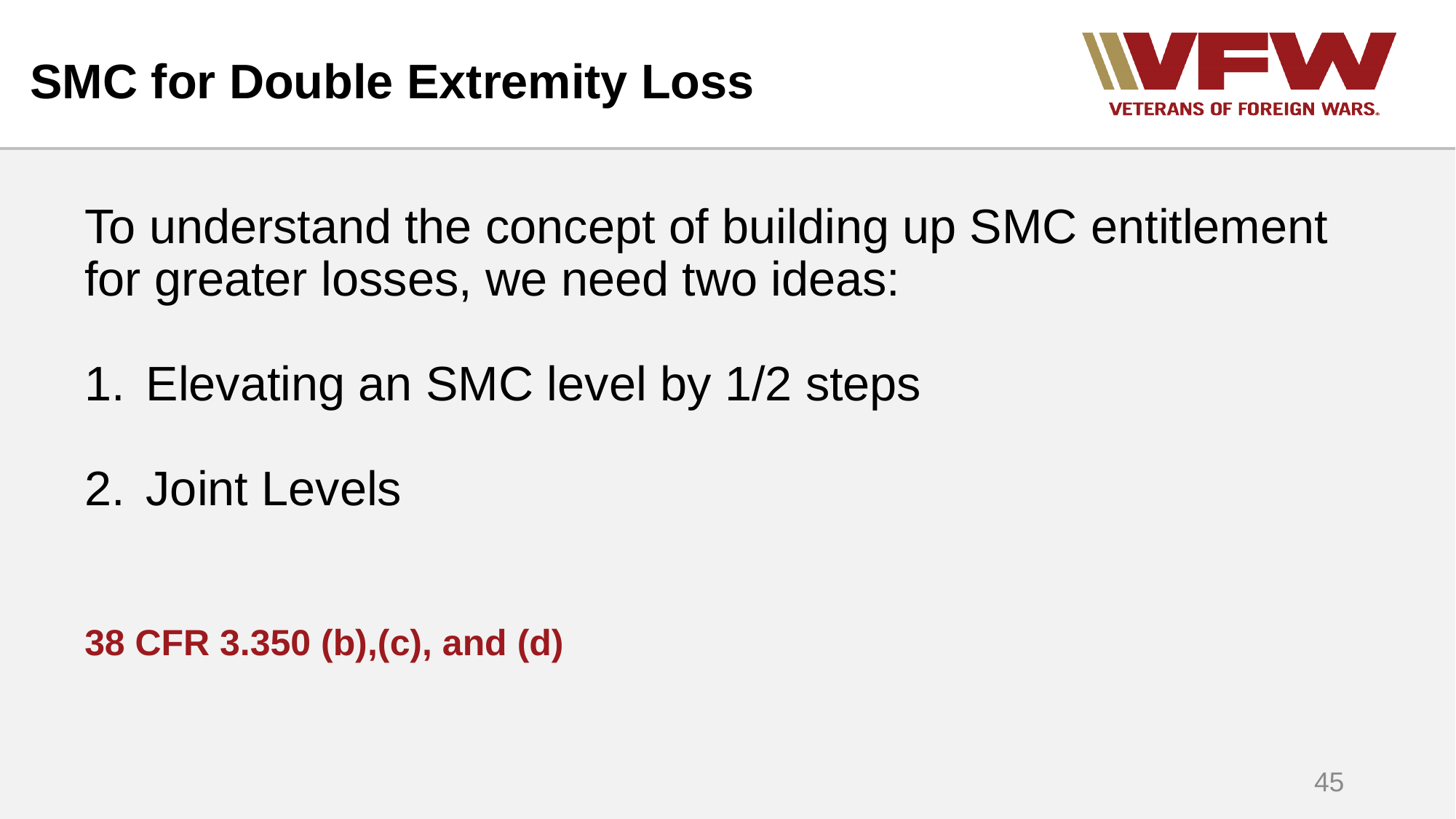

# SMC for Double Extremity Loss
To understand the concept of building up SMC entitlement for greater losses, we need two ideas:

Elevating an SMC level by 1/2 steps

Joint Levels

38 CFR 3.350 (b),(c), and (d)

45